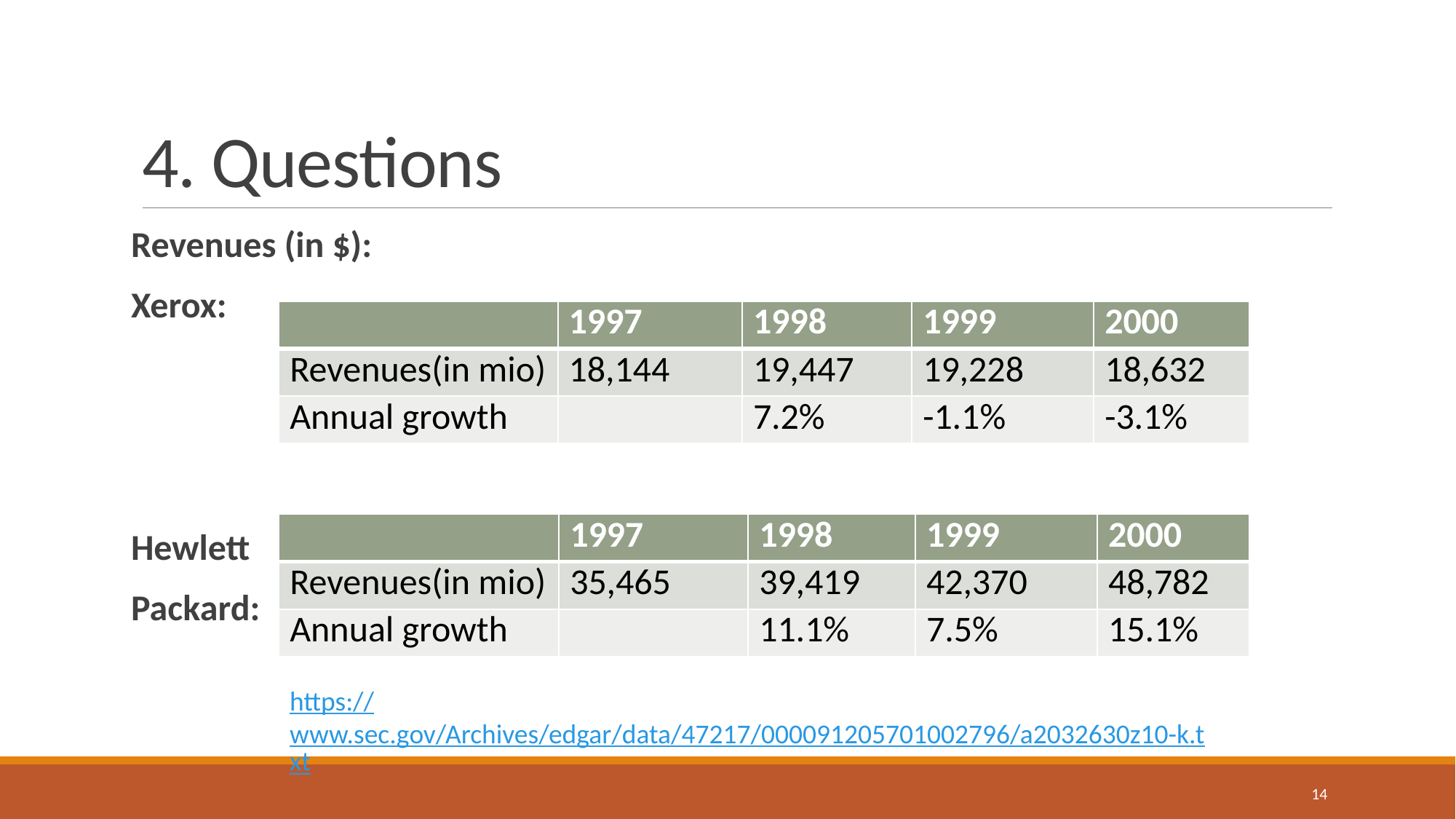

# 4. Questions
Revenues (in $):
Xerox:

Hewlett
Packard:
|  | 1997 | 1998 | 1999 | 2000 |
| --- | --- | --- | --- | --- |
| Revenues(in mio) | 18,144 | 19,447 | 19,228 | 18,632 |
| Annual growth |  | 7.2% | -1.1% | -3.1% |
|  | 1997 | 1998 | 1999 | 2000 |
| --- | --- | --- | --- | --- |
| Revenues(in mio) | 35,465 | 39,419 | 42,370 | 48,782 |
| Annual growth |  | 11.1% | 7.5% | 15.1% |
https://www.sec.gov/Archives/edgar/data/47217/000091205701002796/a2032630z10-k.txt

14